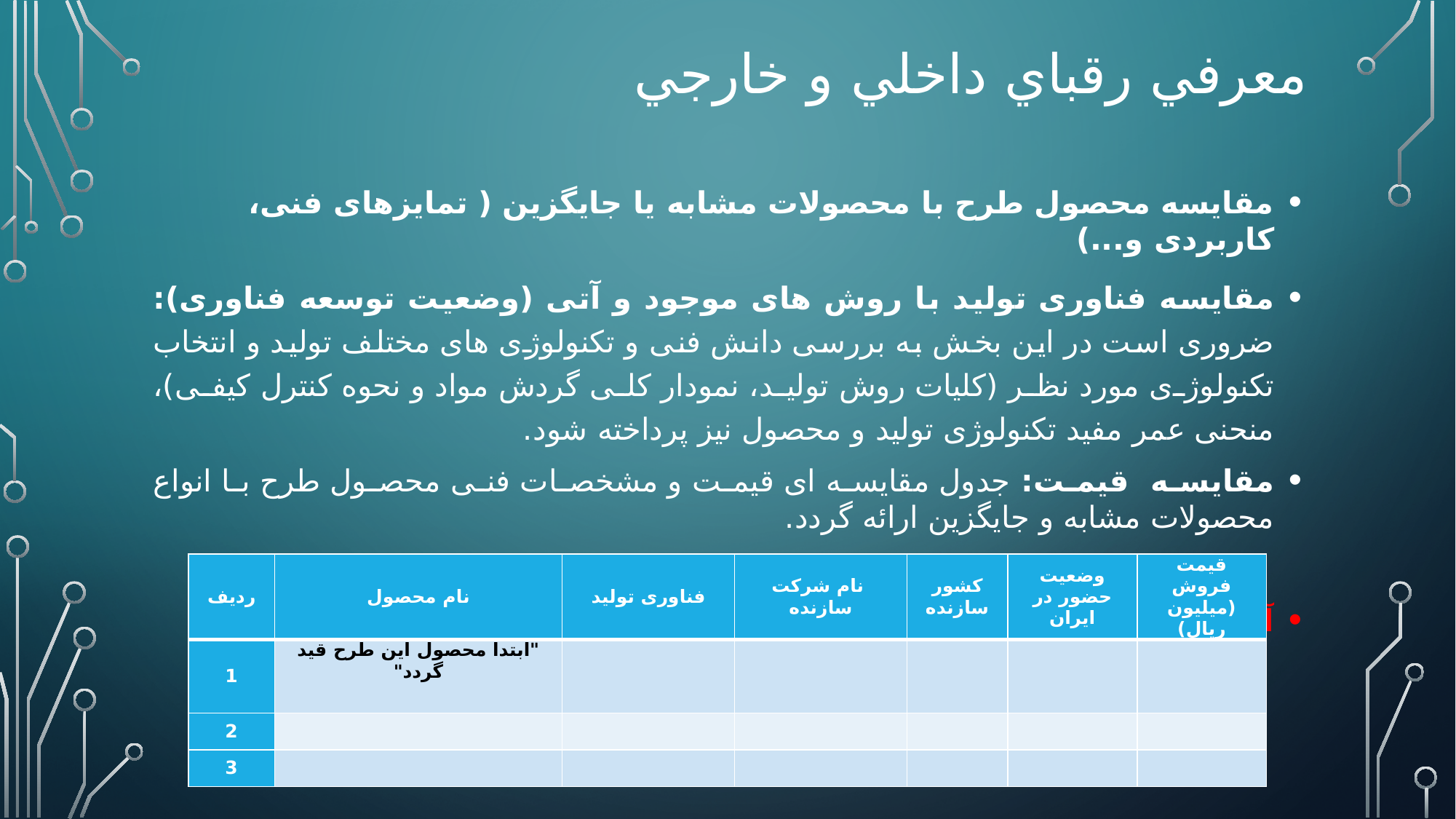

# معرفي رقباي داخلي و خارجي
مقایسه محصول طرح با محصولات مشابه یا جایگزین ( تمایزهای فنی، کاربردی و...)
مقایسه فناوری تولید با روش های موجود و آتی (وضعیت توسعه فناوری): ضروری است در این بخش به بررسی دانش فنی و تکنولوژی های مختلف تولید و انتخاب تکنولوژی مورد نظر (کلیات روش تولید، نمودار کلی گردش مواد و نحوه کنترل کیفی)، منحنی عمر مفید تکنولوژی تولید و محصول نیز پرداخته شود.
مقایسه قيمت: جدول مقایسه ای قیمت و مشخصات فنی محصول طرح با انواع محصولات مشابه و جایگزین ارائه گردد.

آمار و ارقام ذکر گردد

| ردیف | نام محصول | فناوری تولید | نام شرکت سازنده | کشور سازنده | وضعیت حضور در ایران | قیمت فروش (میلیون ریال) |
| --- | --- | --- | --- | --- | --- | --- |
| 1 | "ابتدا محصول این طرح قید گردد" |  |  |  |  |  |
| 2 |  |  |  |  |  |  |
| 3 |  |  |  |  |  |  |